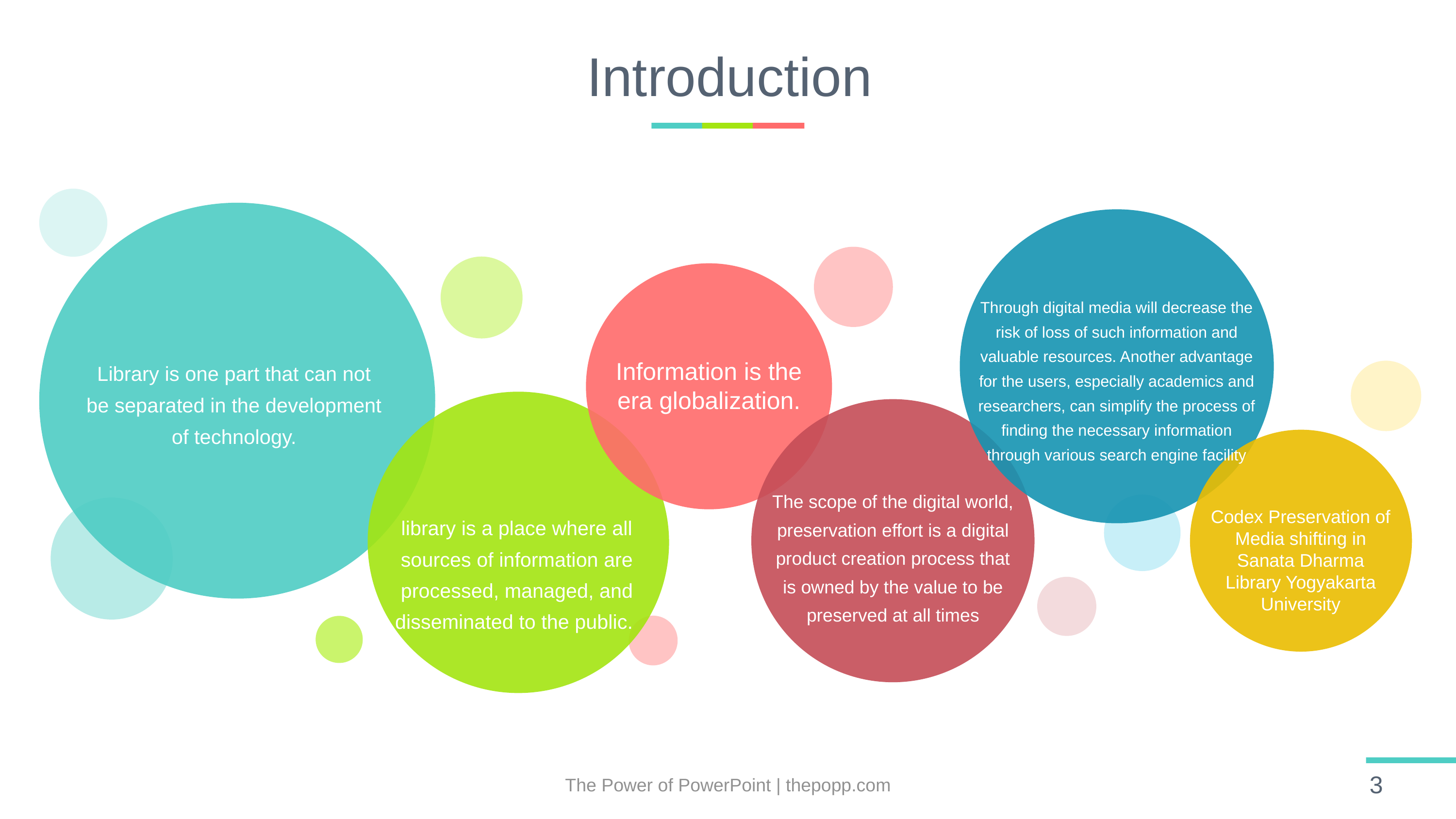

# Introduction
Through digital media will decrease the risk of loss of such information and valuable resources. Another advantage for the users, especially academics and researchers, can simplify the process of finding the necessary information through various search engine facility
Information is the era globalization.
Library is one part that can not be separated in the development of technology.
The scope of the digital world, preservation effort is a digital product creation process that is owned by the value to be preserved at all times
Codex Preservation of Media shifting in Sanata Dharma Library Yogyakarta University
library is a place where all sources of information are processed, managed, and disseminated to the public.
The Power of PowerPoint | thepopp.com
3